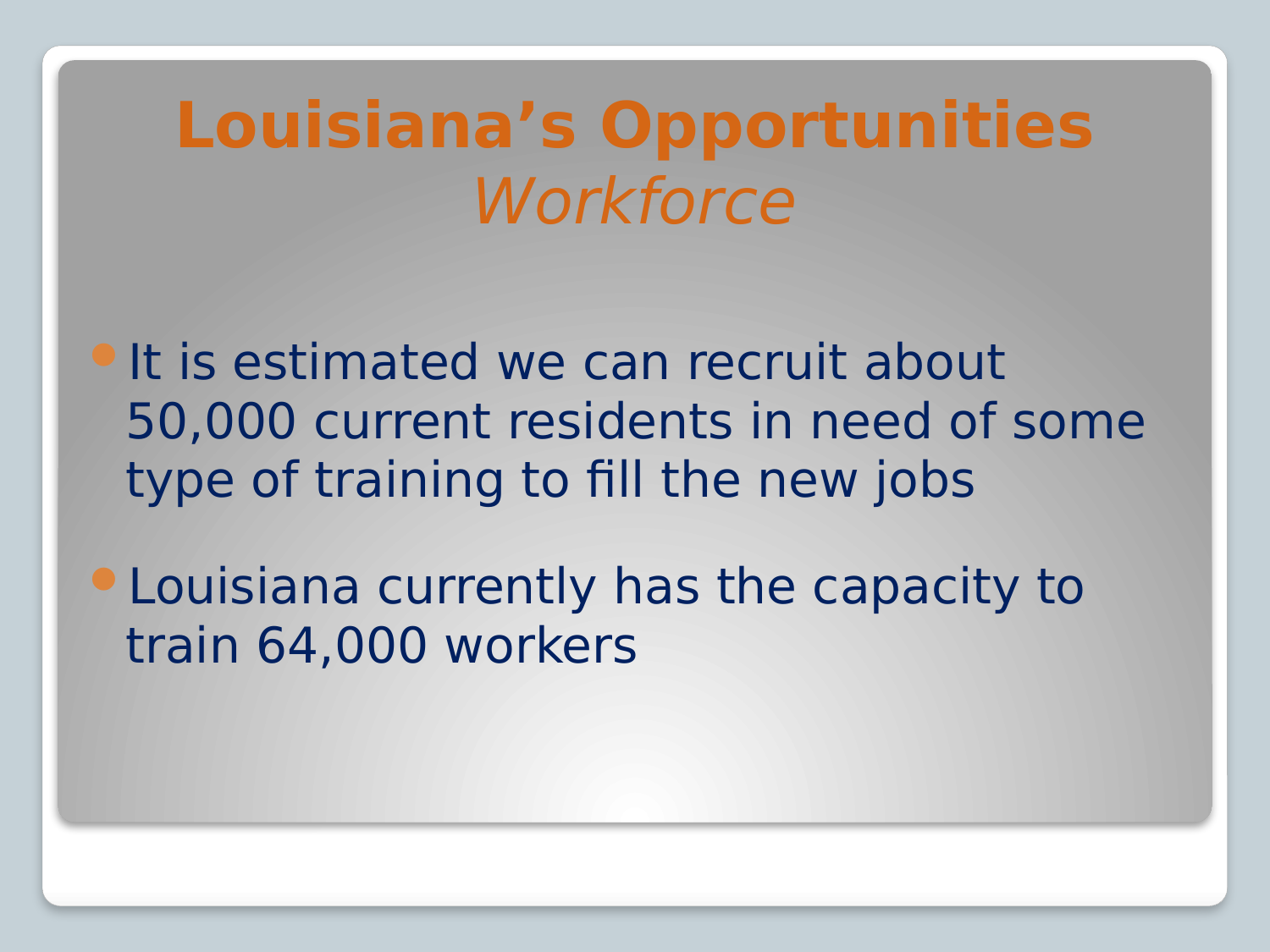

# Louisiana’s Opportunities Workforce
It is estimated we can recruit about 50,000 current residents in need of some type of training to fill the new jobs

Louisiana currently has the capacity to train 64,000 workers